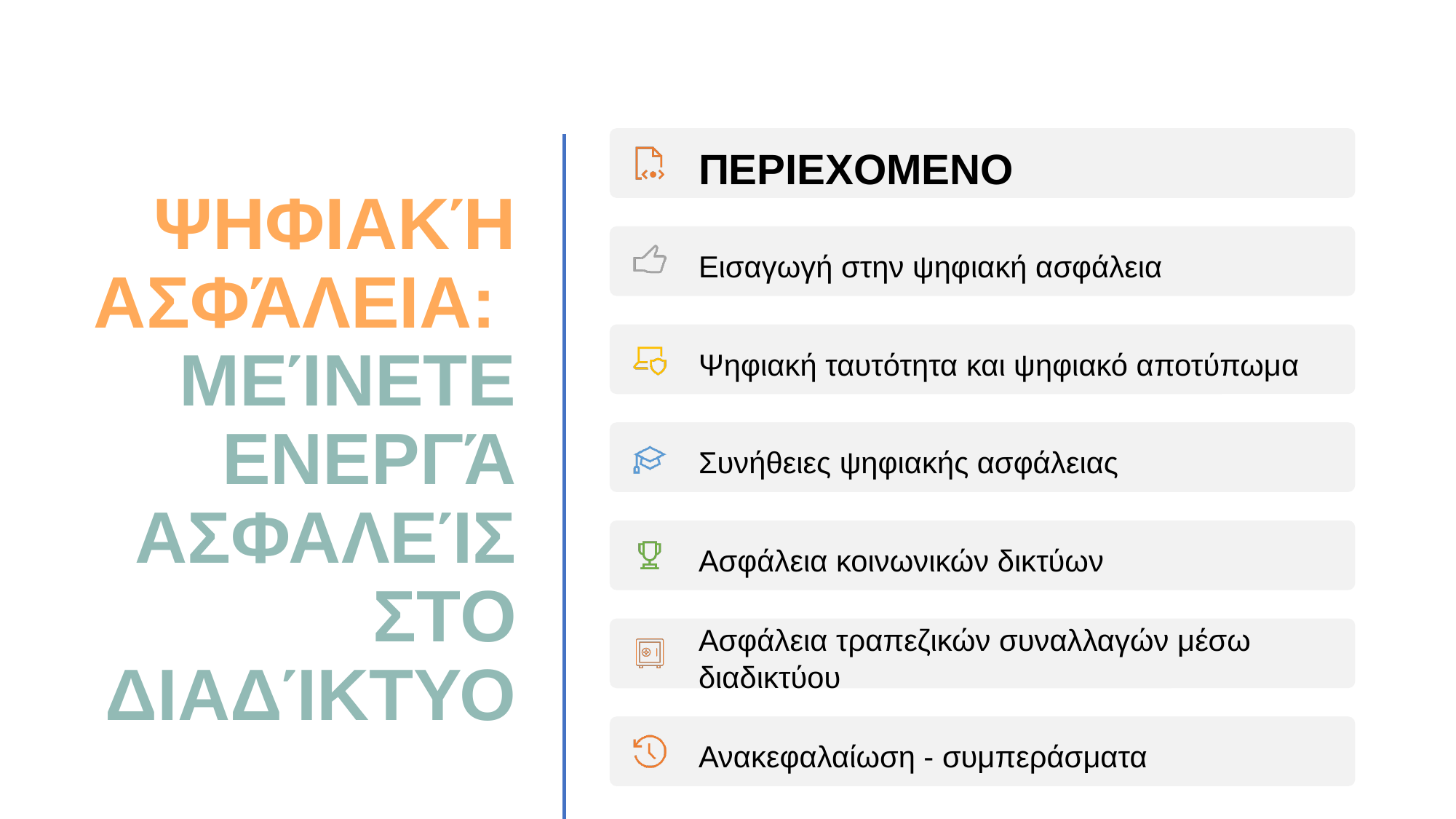

# ΨΗΦΙΑΚΉ ΑΣΦΆΛΕΙΑ: ΜΕΊΝΕΤΕ ΕΝΕΡΓΆ ΑΣΦΑΛΕΊΣ ΣΤΟ ΔΙΑΔΊΚΤΥΟ

ΠΕΡΙΕΧΟΜΕΝΟ

Εισαγωγή στην ψηφιακή ασφάλεια

Ψηφιακή ταυτότητα και ψηφιακό αποτύπωμα

Συνήθειες ψηφιακής ασφάλειας

Ασφάλεια κοινωνικών δικτύων

Ασφάλεια τραπεζικών συναλλαγών μέσω διαδικτύου

Ανακεφαλαίωση - συμπεράσματα